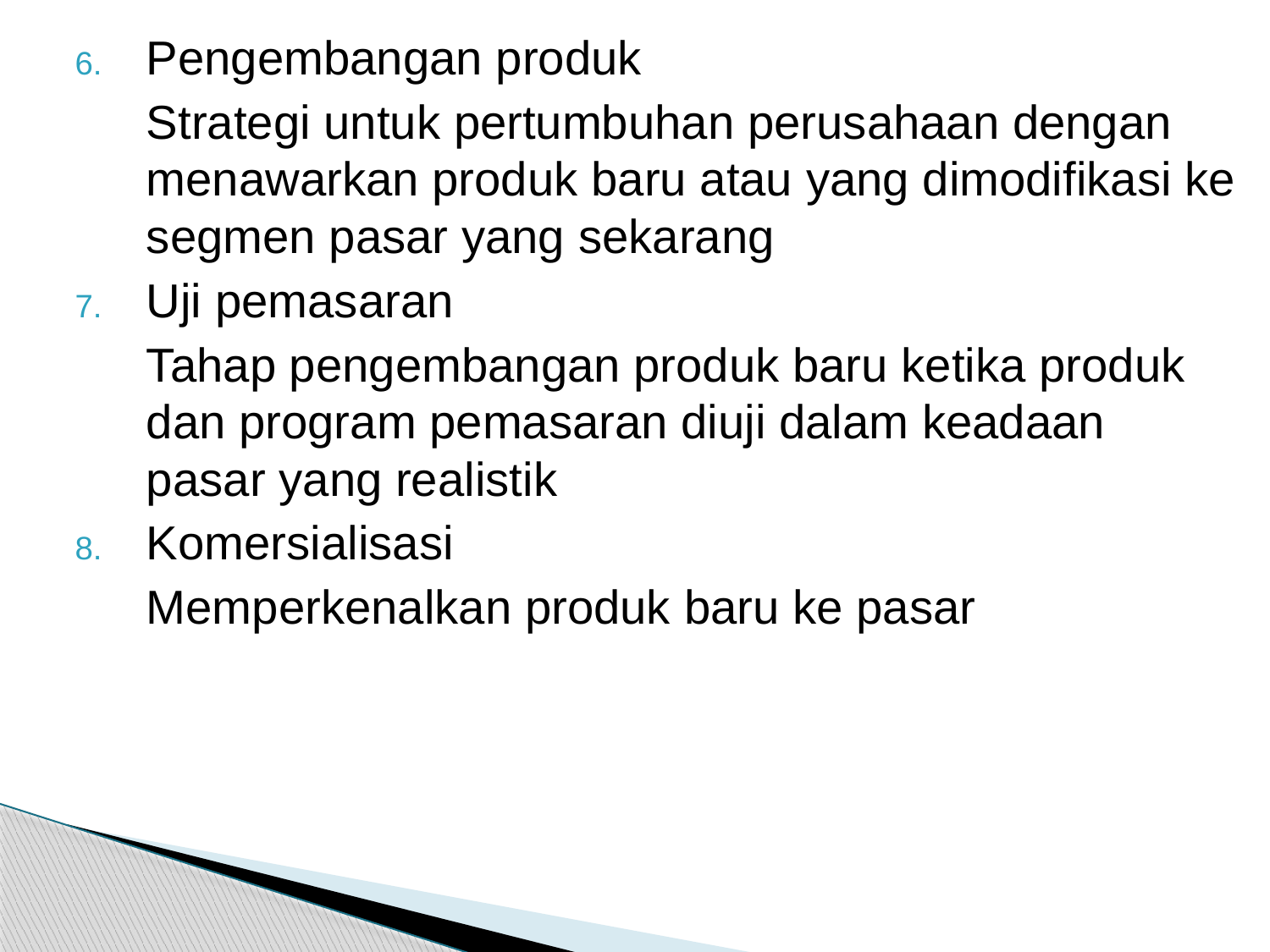

Pengembangan produk
	Strategi untuk pertumbuhan perusahaan dengan menawarkan produk baru atau yang dimodifikasi ke segmen pasar yang sekarang
Uji pemasaran
	Tahap pengembangan produk baru ketika produk dan program pemasaran diuji dalam keadaan pasar yang realistik
Komersialisasi
	Memperkenalkan produk baru ke pasar